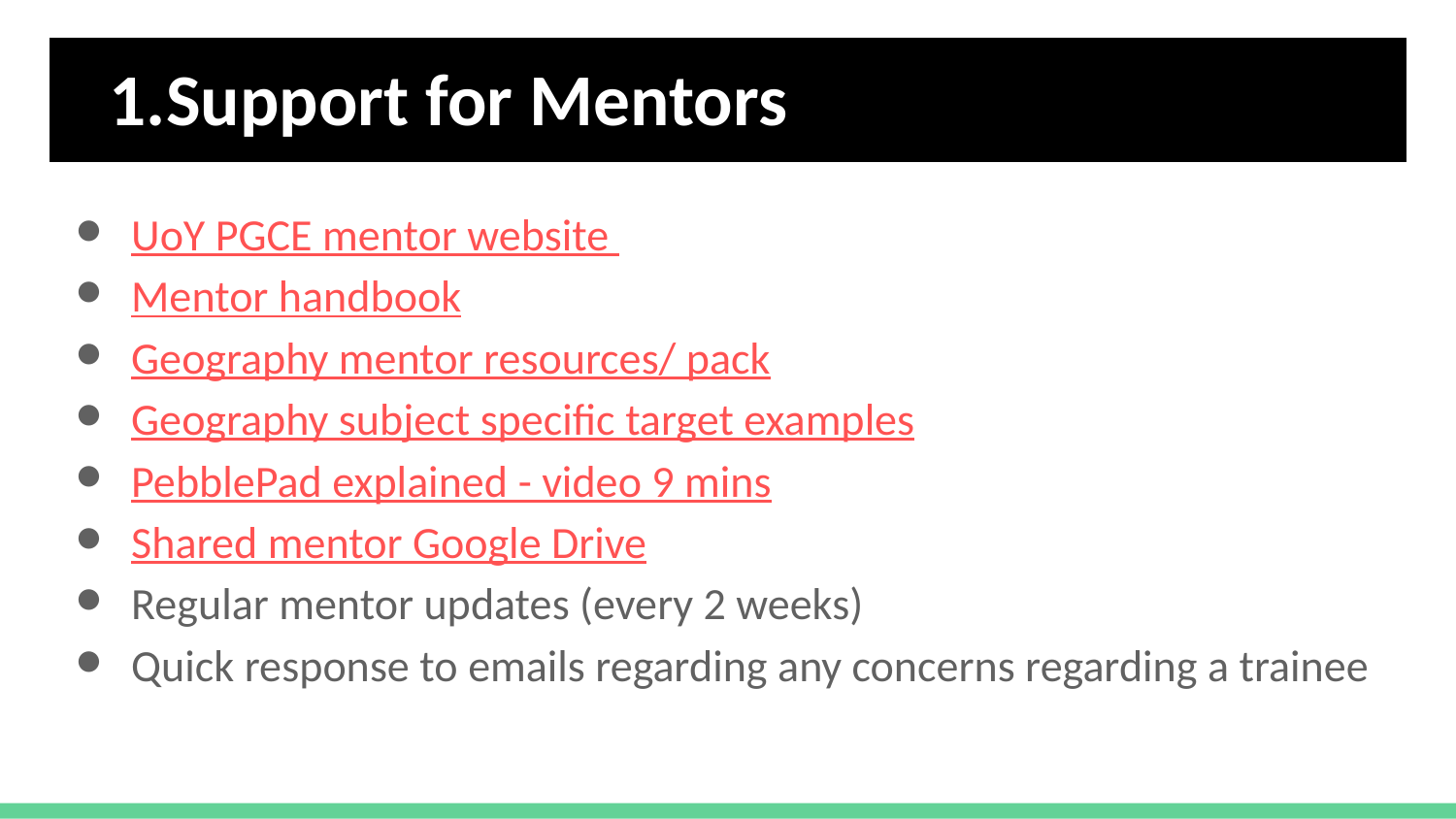

# Support for Mentors
UoY PGCE mentor website
Mentor handbook
Geography mentor resources/ pack
Geography subject specific target examples
PebblePad explained - video 9 mins
Shared mentor Google Drive
Regular mentor updates (every 2 weeks)
Quick response to emails regarding any concerns regarding a trainee